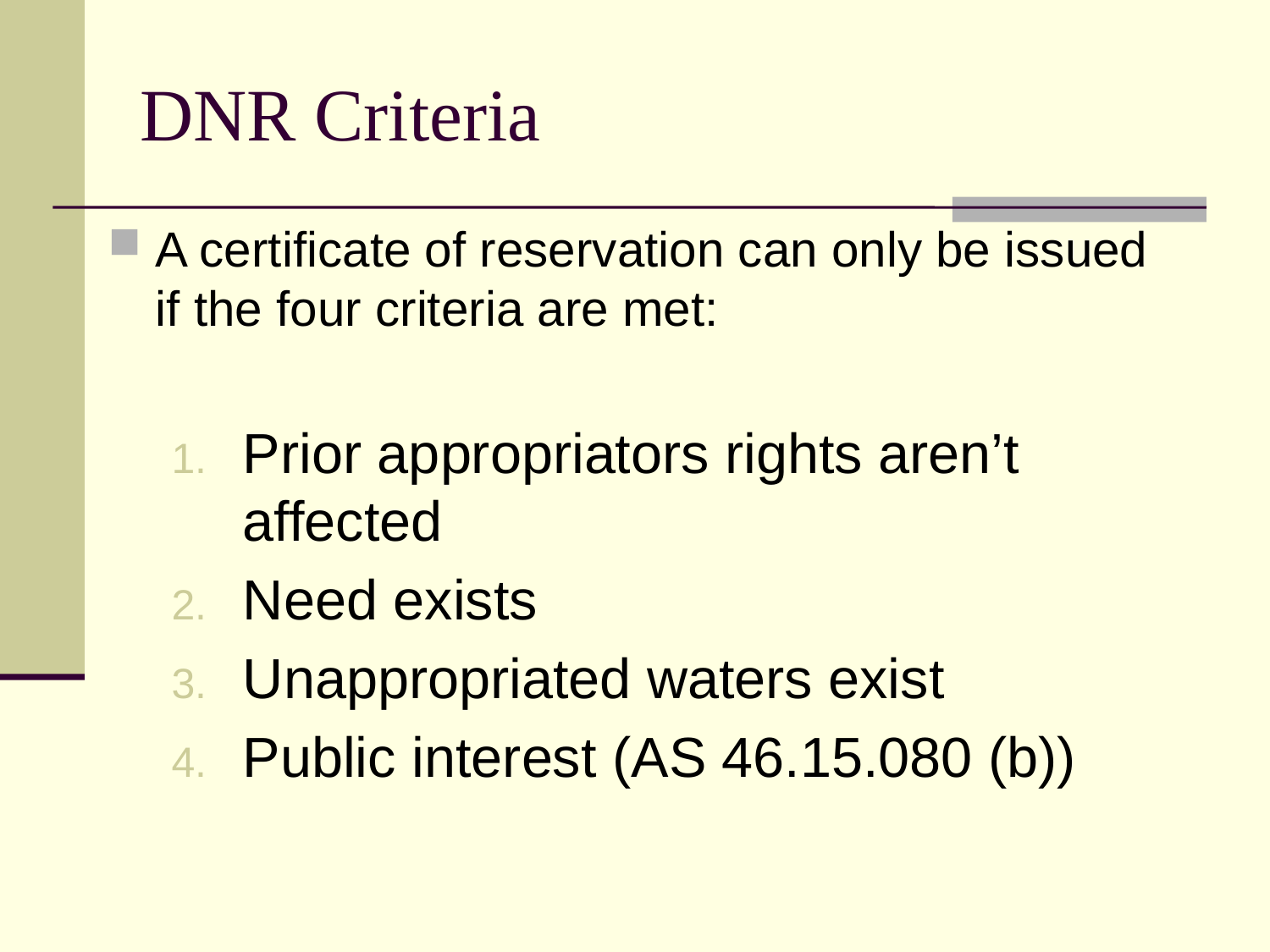

# DNR Criteria
A certificate of reservation can only be issued if the four criteria are met:

Prior appropriators rights aren’t affected
Need exists
Unappropriated waters exist
Public interest (AS 46.15.080 (b))